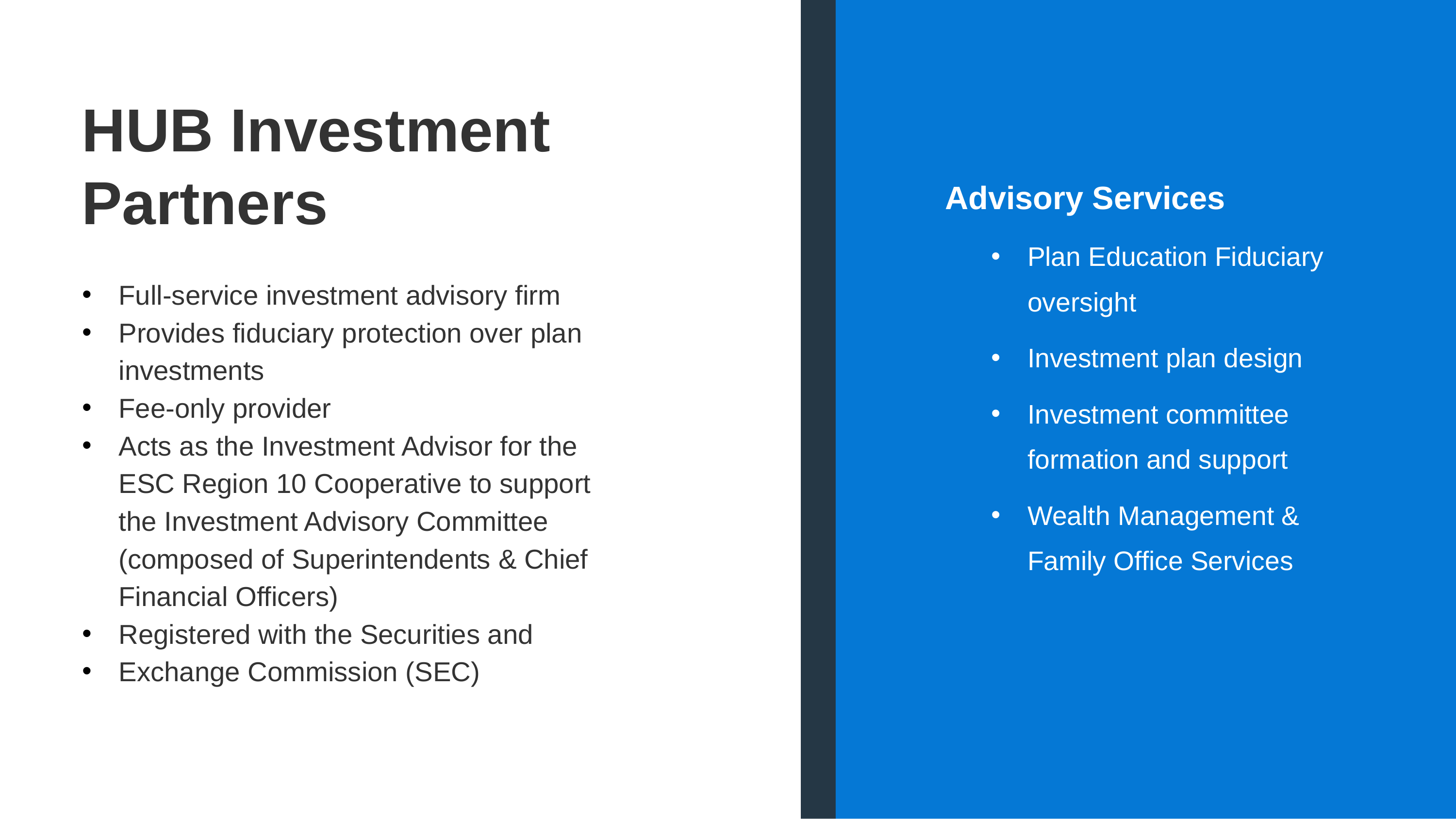

# HUB Investment Partners
Advisory Services
Plan Education Fiduciary oversight
Investment plan design
Investment committee formation and support
Wealth Management & Family Office Services
Full-service investment advisory firm
Provides fiduciary protection over plan investments
Fee-only provider
Acts as the Investment Advisor for the ESC Region 10 Cooperative to support the Investment Advisory Committee (composed of Superintendents & Chief Financial Officers)
Registered with the Securities and
Exchange Commission (SEC)
www.tcgservices.com